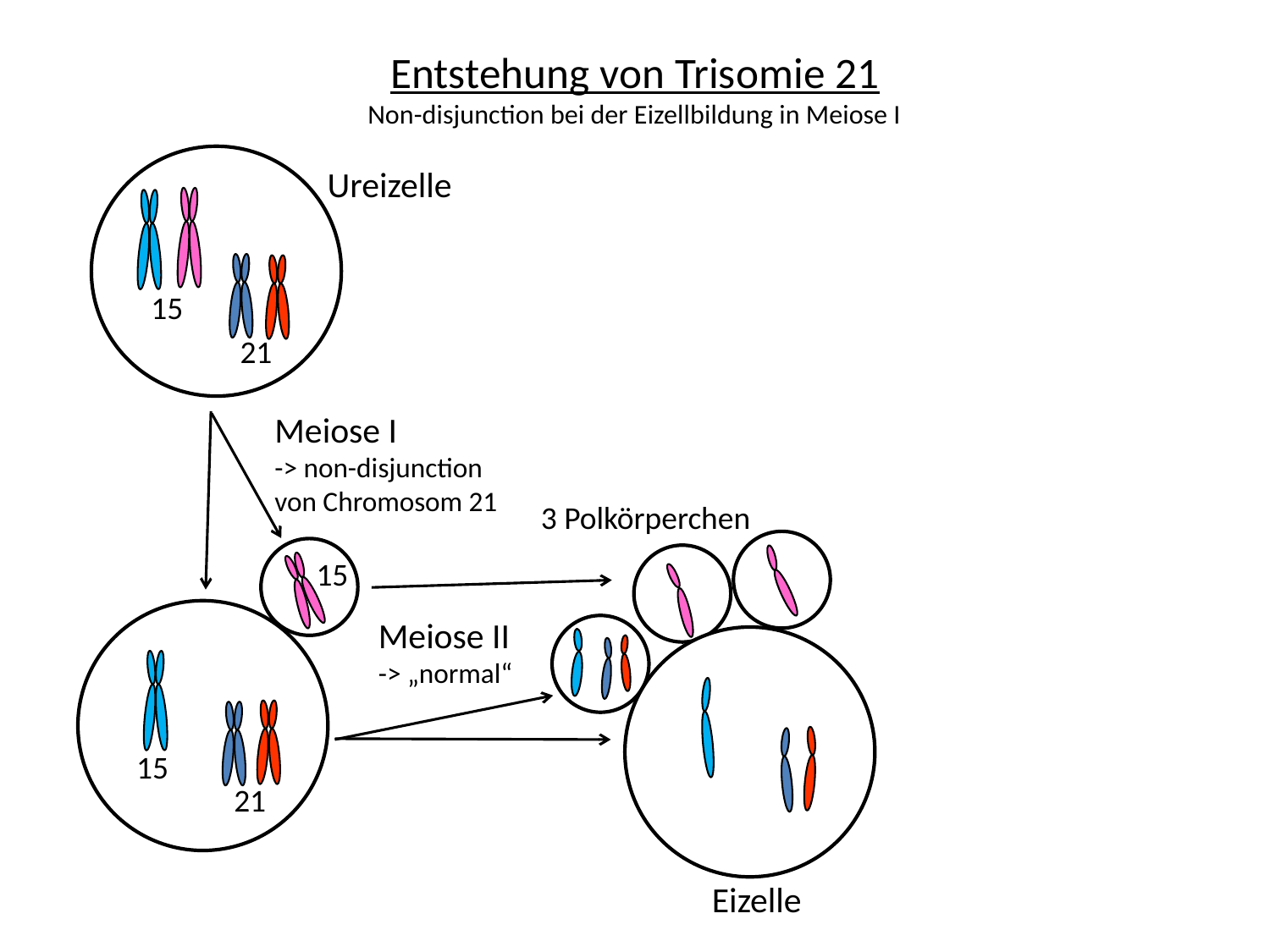

# Entstehung von Trisomie 21 Non-disjunction bei der Eizellbildung in Meiose I

Ureizelle

15
21
Meiose I
-> non-disjunction von Chromosom 21
3 Polkörperchen

15

Meiose II
-> „normal“

15

21
Eizelle